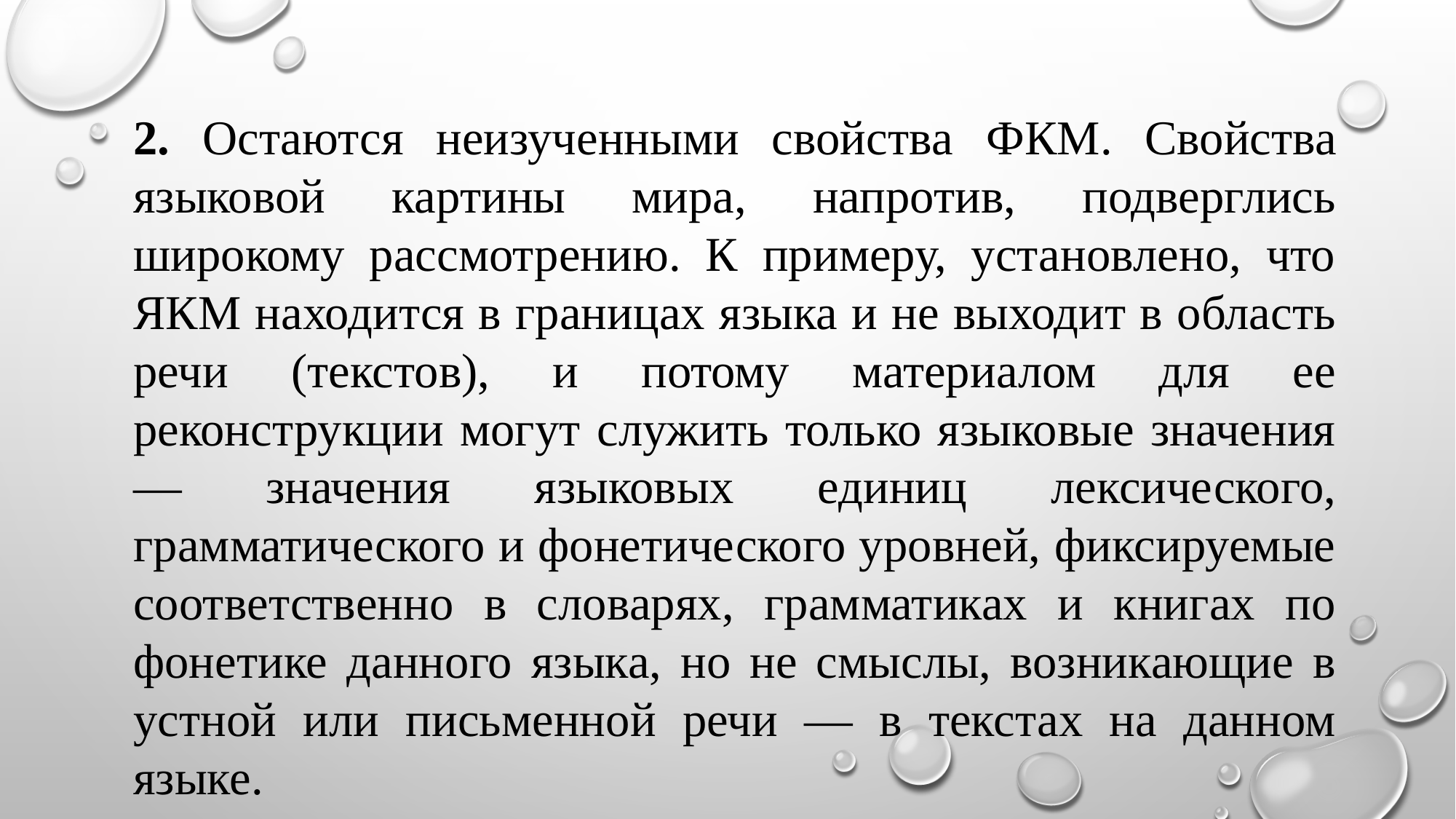

2. Остаются неизученными свойства ФКМ. Свойства языковой картины мира, напротив, подверглись широкому рассмотрению. К примеру, установлено, что ЯКМ находится в границах языка и не выходит в область речи (текстов), и потому материалом для ее реконструкции могут служить только языковые значения — значения языковых единиц лексического, грамматического и фонетического уровней, фиксируемые соответственно в словарях, грамматиках и книгах по фонетике данного языка, но не смыслы, возникающие в устной или письменной речи — в текстах на данном языке.